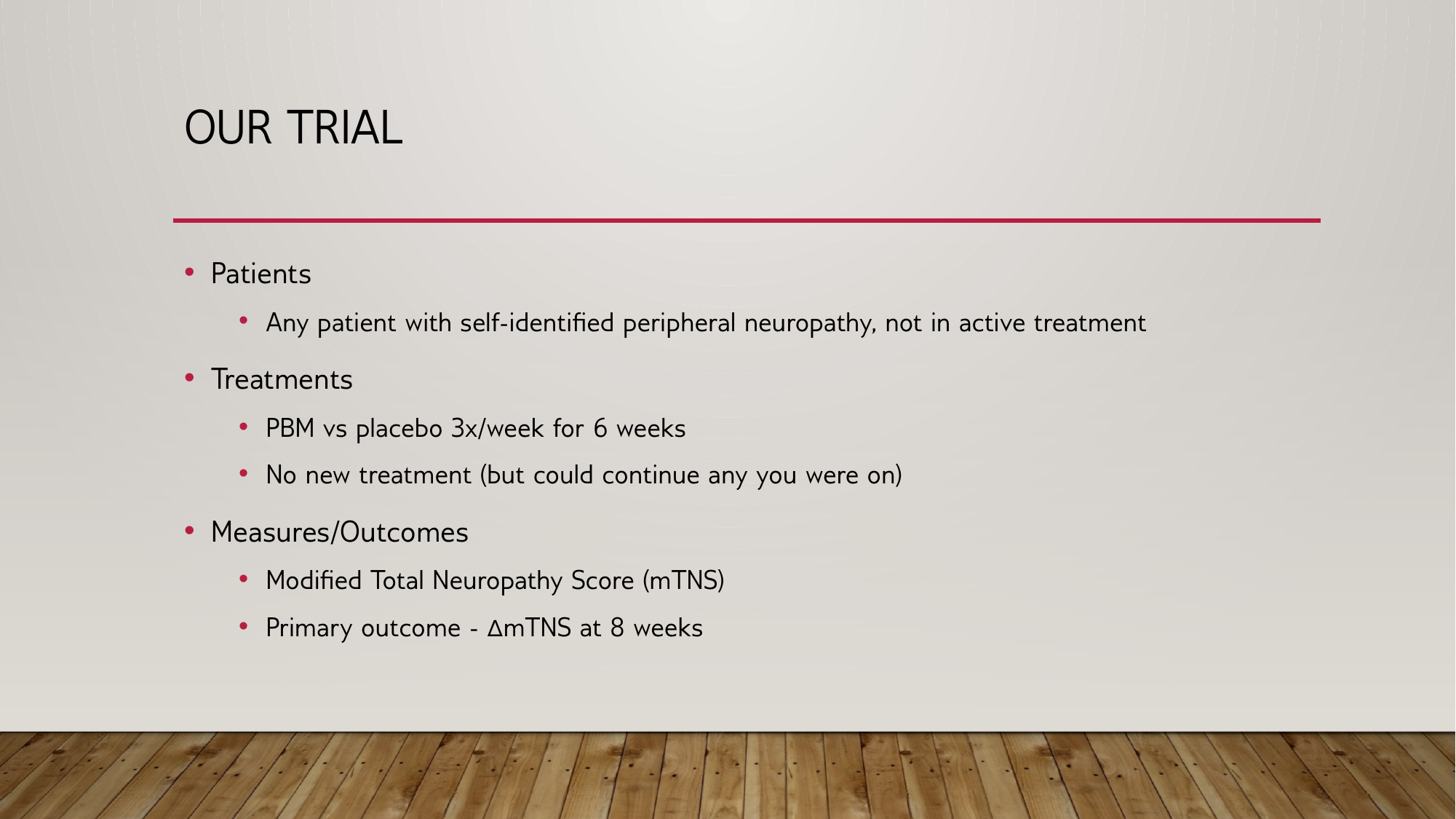

# Our trial
Patients
Any patient with self-identified peripheral neuropathy, not in active treatment
Treatments
PBM vs placebo 3x/week for 6 weeks
No new treatment (but could continue any you were on)
Measures/Outcomes
Modified Total Neuropathy Score (mTNS)
Primary outcome - ∆mTNS at 8 weeks